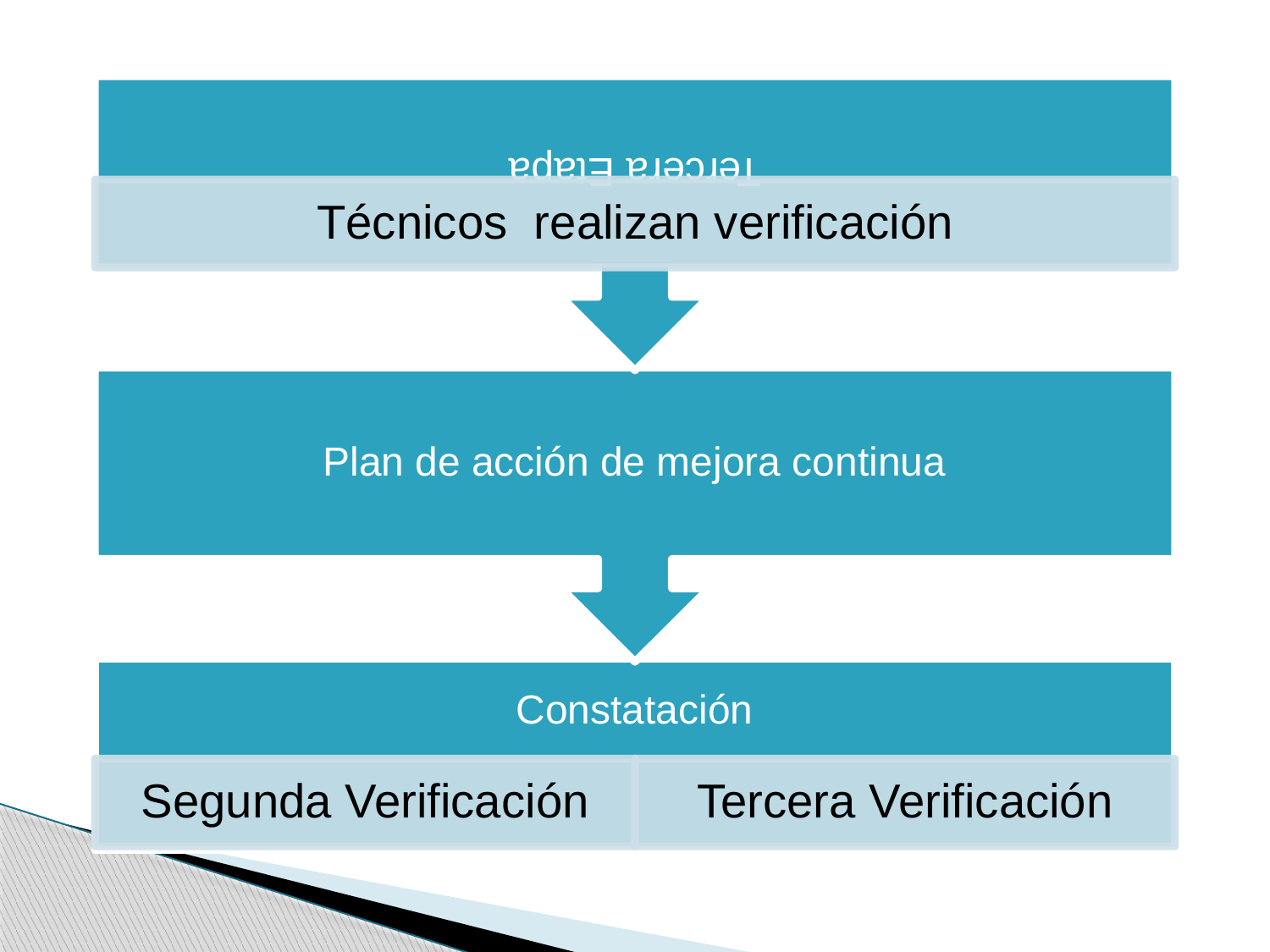

Constatación
Segunda Verificación
Tercera Verificación
Plan de acción de mejora continua
Tercera Etapa
Técnicos  realizan verificación